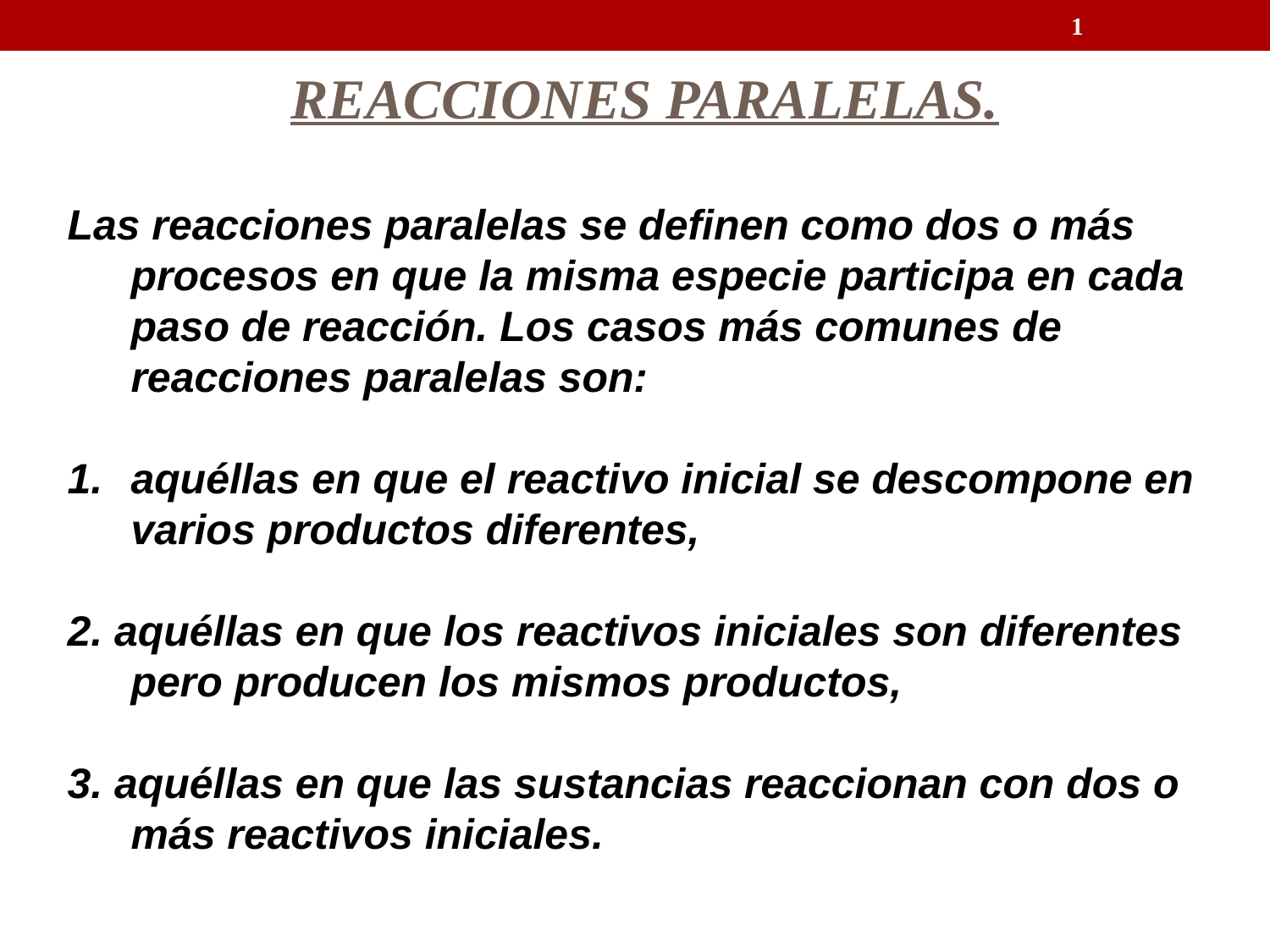

1
REACCIONES PARALELAS.

Las reacciones paralelas se definen como dos o más procesos en que la misma especie participa en cada paso de reacción. Los casos más comunes de reacciones paralelas son:

aquéllas en que el reactivo inicial se descompone en varios productos diferentes,

2. aquéllas en que los reactivos iniciales son diferentes pero producen los mismos productos,

3. aquéllas en que las sustancias reaccionan con dos o más reactivos iniciales.